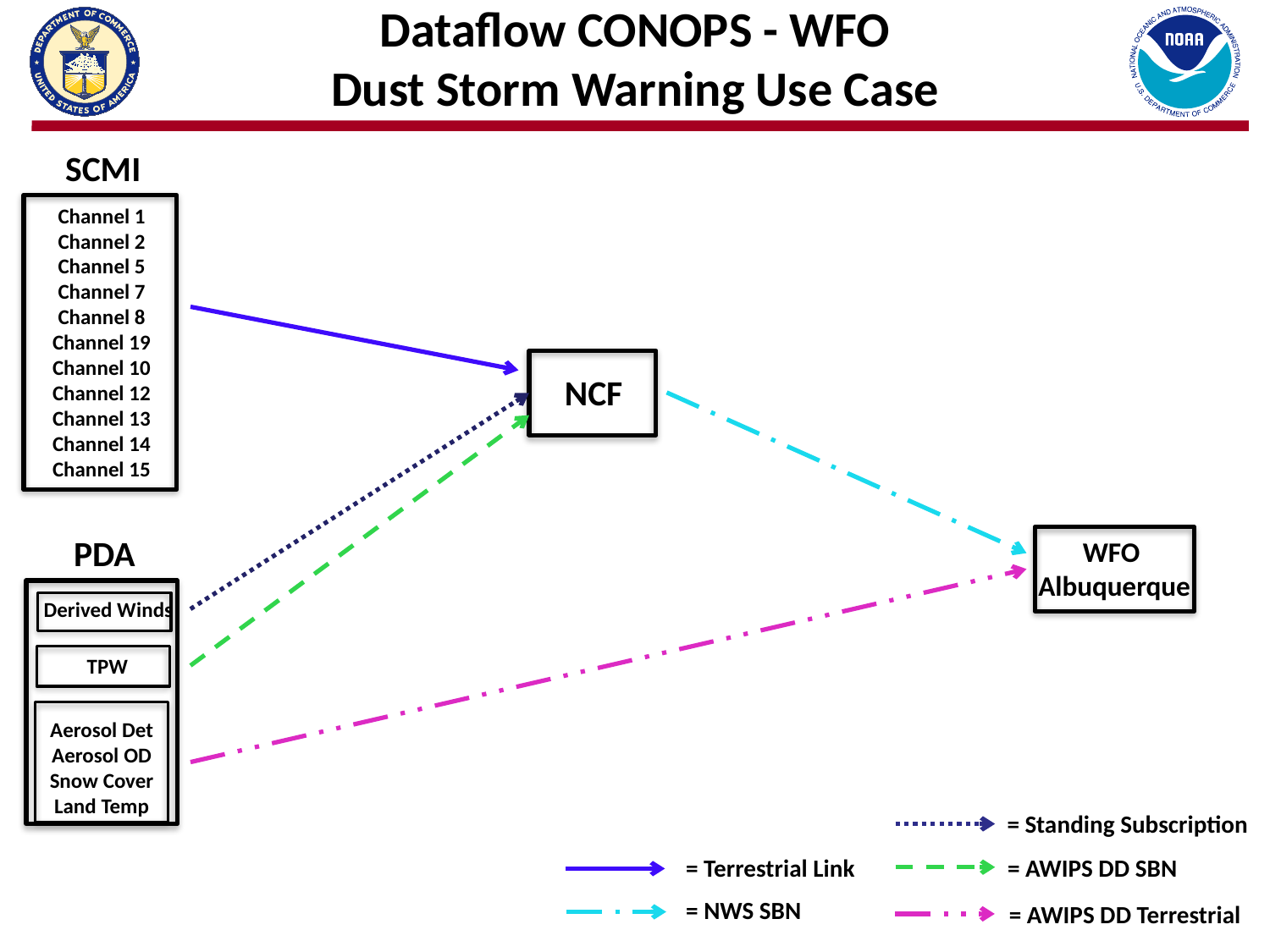

# Dataflow CONOPS - WFO Dust Storm Warning Use Case
SCMI

Channel 1
Channel 2
Channel 5
Channel 7
Channel 8
Channel 19
Channel 10
Channel 12
Channel 13
Channel 14
Channel 15

NCF
PDA

WFO
Albuquerque

Derived Winds

TPW

Aerosol Det
Aerosol OD
Snow Cover
Land Temp
= Standing Subscription
= Terrestrial Link
= AWIPS DD SBN
= NWS SBN
= AWIPS DD Terrestrial